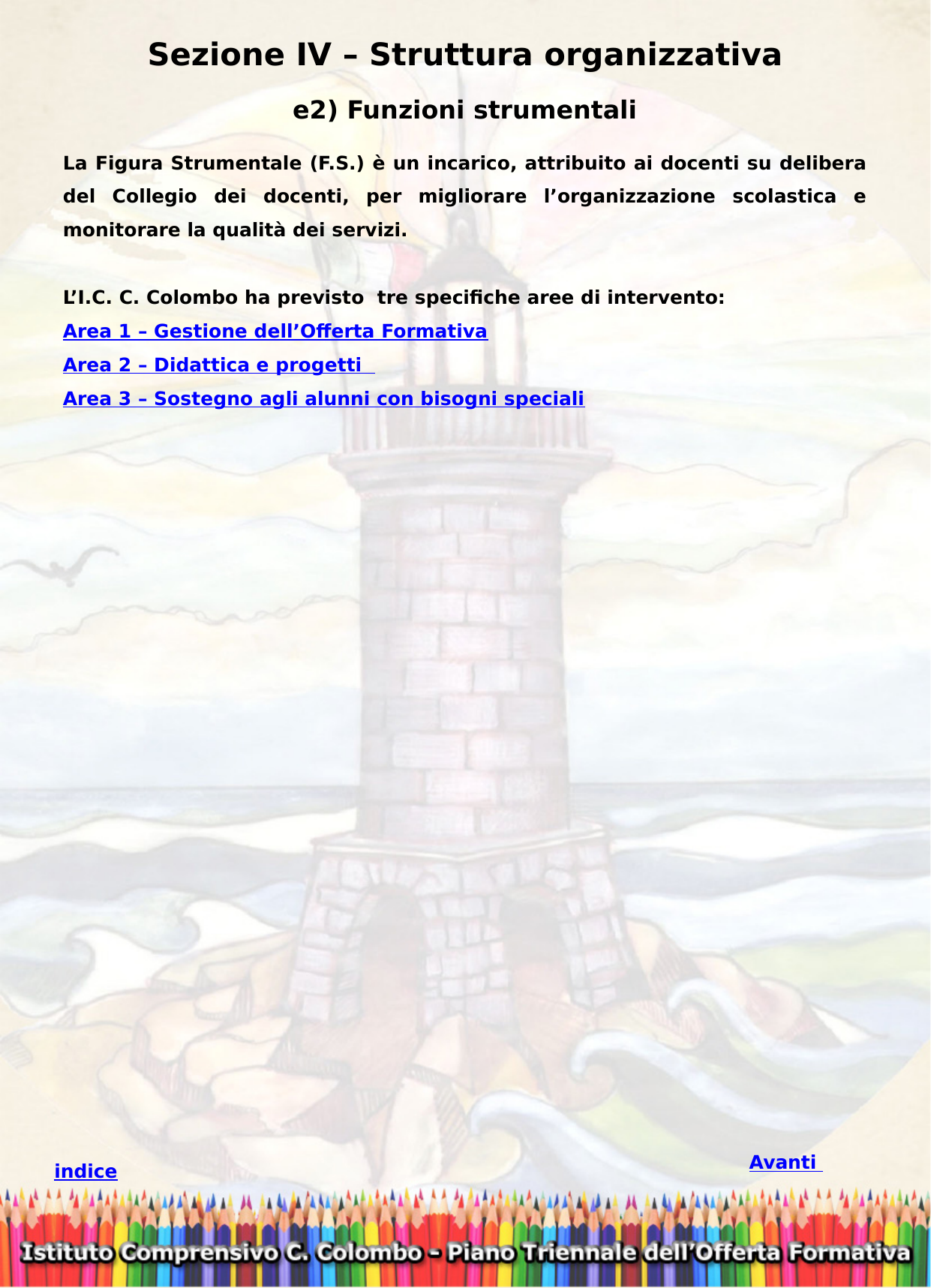

Sezione IV – Struttura organizzativa

e2) Funzioni strumentali
La Figura Strumentale (F.S.) è un incarico, attribuito ai docenti su delibera del Collegio dei docenti, per migliorare l’organizzazione scolastica e monitorare la qualità dei servizi.

L’I.C. C. Colombo ha previsto  tre specifiche aree di intervento:
Area 1 – Gestione dell’Offerta Formativa
Area 2 – Didattica e progetti
Area 3 – Sostegno agli alunni con bisogni speciali

Avanti
indice